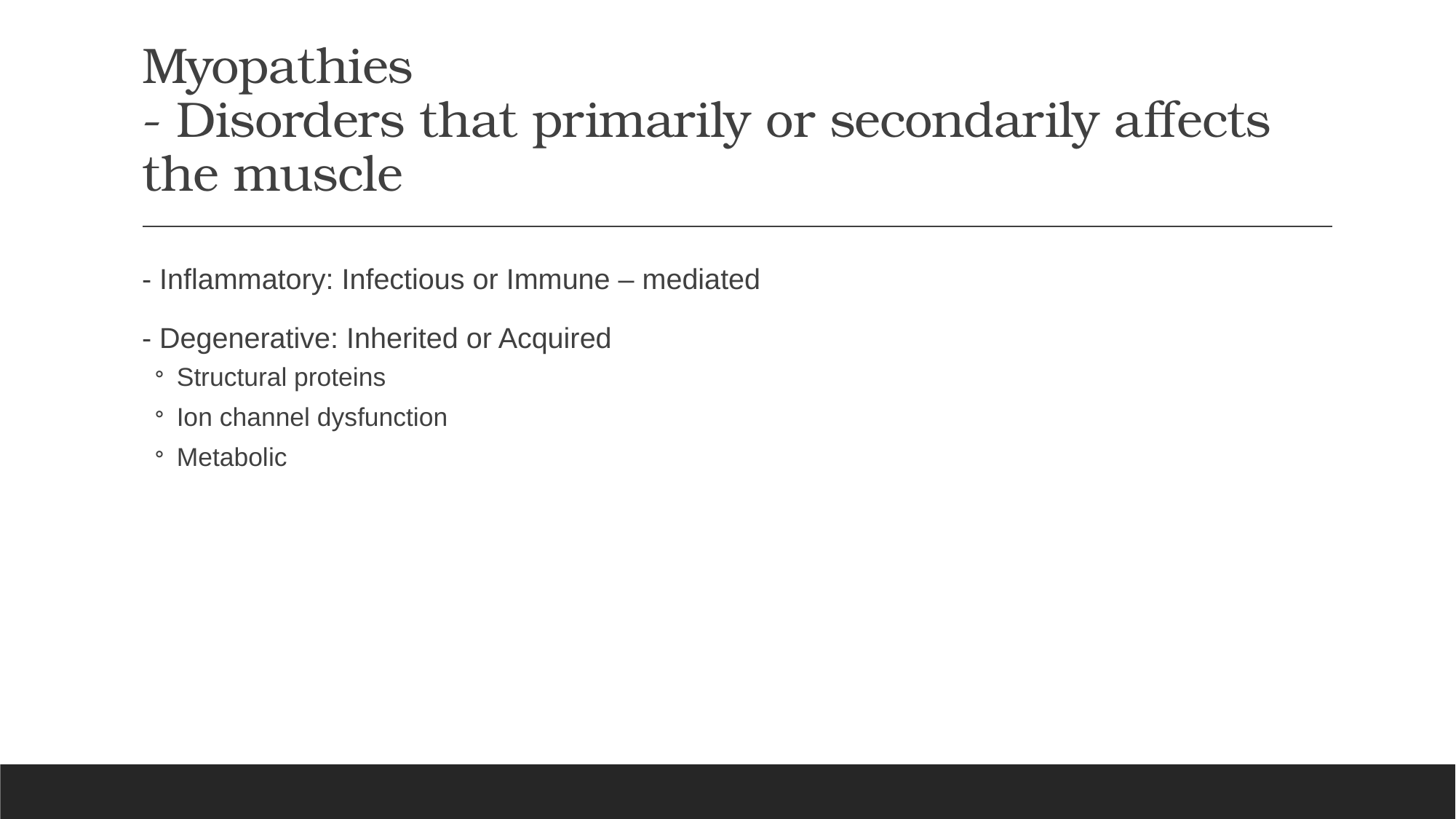

# Myopathies - Disorders that primarily or secondarily affects the muscle
- Inflammatory: Infectious or Immune – mediated
- Degenerative: Inherited or Acquired
Structural proteins
Ion channel dysfunction
Metabolic